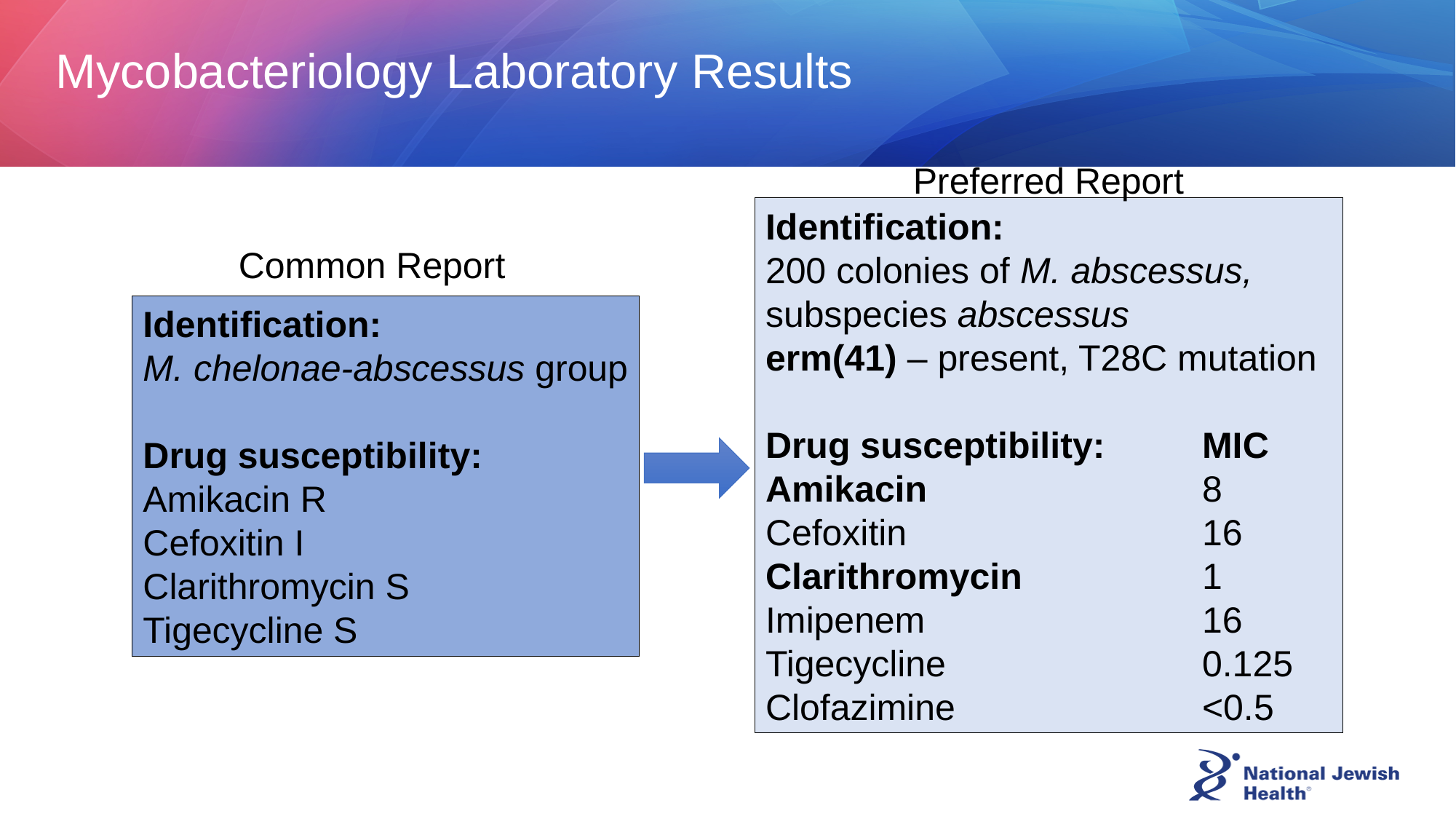

Mycobacteriology Laboratory Results
Preferred Report
Identification:
200 colonies of M. abscessus,
subspecies abscessus
erm(41) – present, T28C mutation

Drug susceptibility:	MIC
Amikacin			8
Cefoxitin			16
Clarithromycin		1
Imipenem			16
Tigecycline			0.125
Clofazimine			<0.5
Common Report
Identification:
M. chelonae-abscessus group

Drug susceptibility:
Amikacin R
Cefoxitin I
Clarithromycin S
Tigecycline S